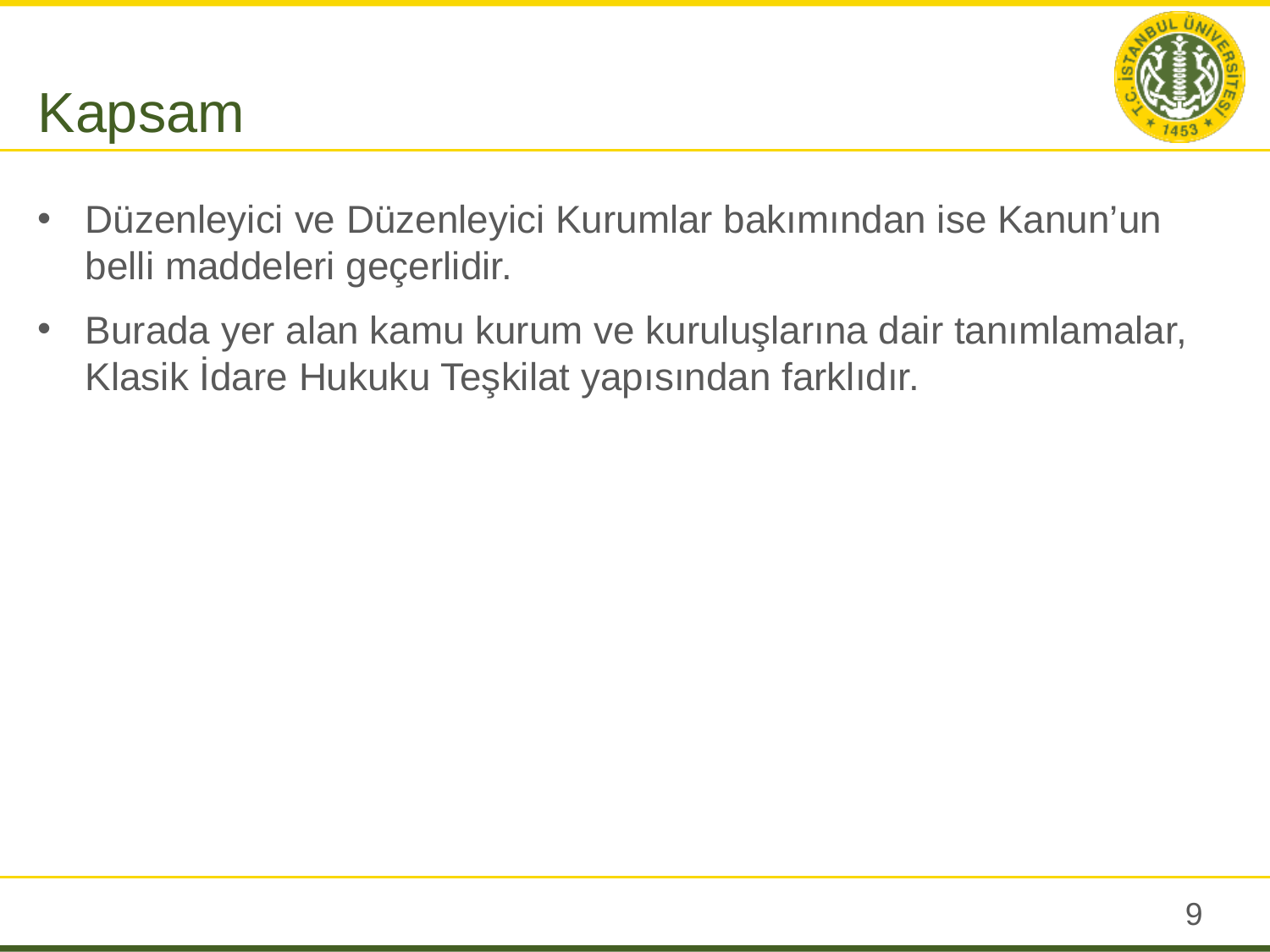

Kapsam
Düzenleyici ve Düzenleyici Kurumlar bakımından ise Kanun’un belli maddeleri geçerlidir.
Burada yer alan kamu kurum ve kuruluşlarına dair tanımlamalar, Klasik İdare Hukuku Teşkilat yapısından farklıdır.
9